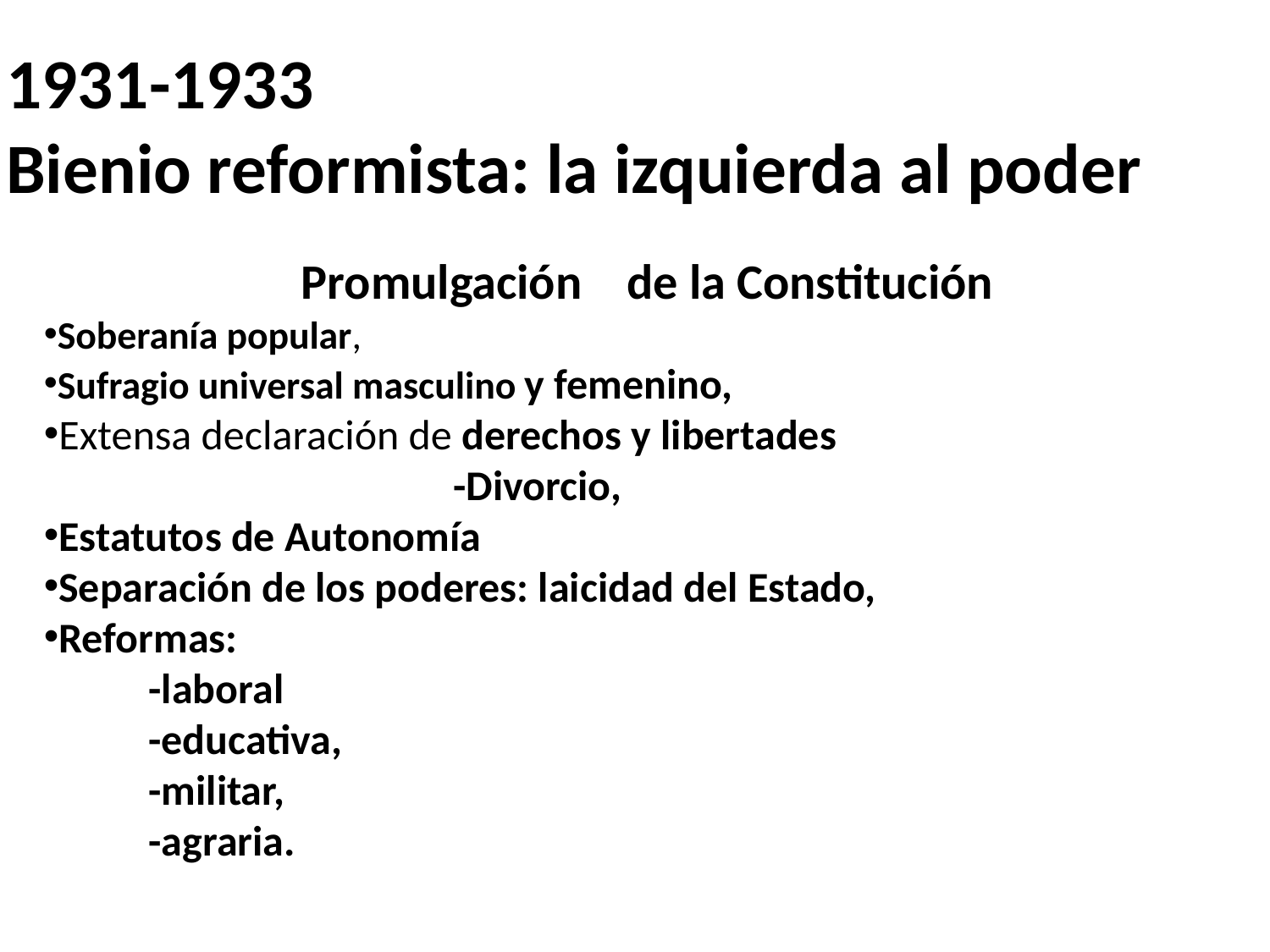

1931-1933
Bienio reformista: la izquierda al poder
 Promulgación    de la Constitución
Soberanía popular,
Sufragio universal masculino y femenino,
Extensa declaración de derechos y libertades
			   -Divorcio,
Estatutos de Autonomía
Separación de los poderes: laicidad del Estado,
Reformas:
           -laboral
           -educativa,
           -militar,
           -agraria.